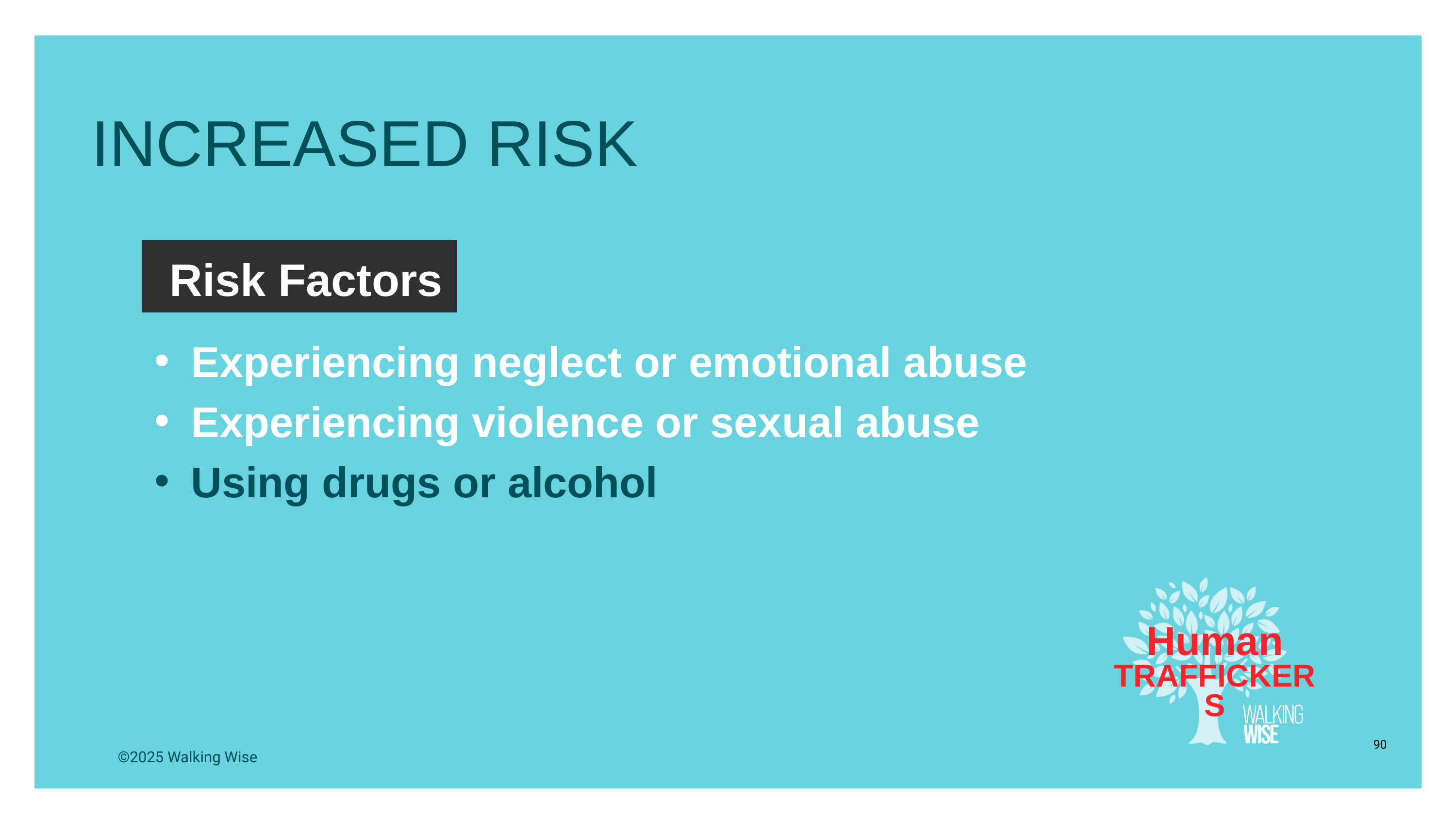

INCREASED RISK

Risk Factors
Experiencing neglect or emotional abuse
Experiencing violence or sexual abuse
Using drugs or alcohol

Human
TRAFFICKERS

90
©2025 Walking Wise